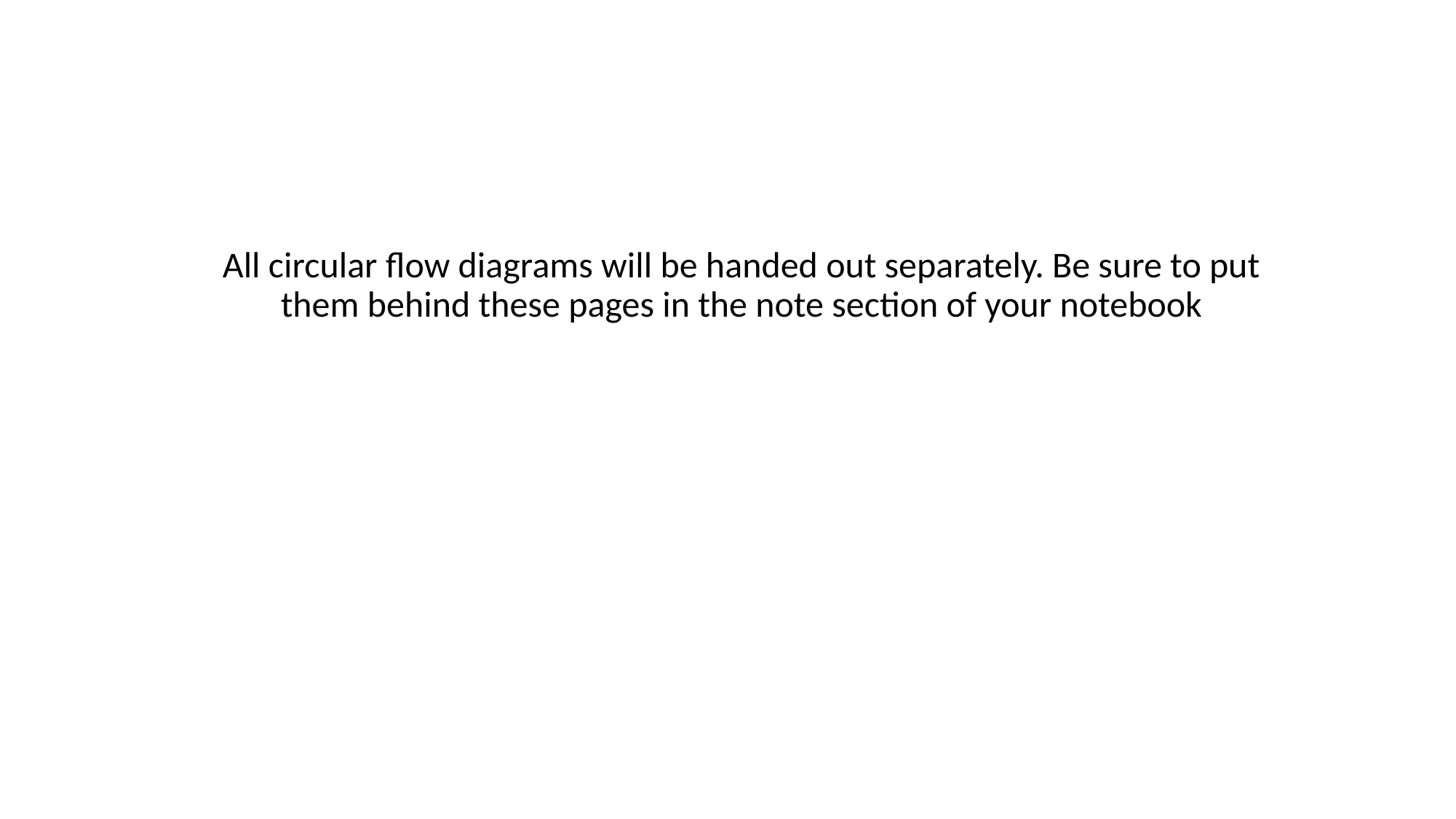

All circular flow diagrams will be handed out separately. Be sure to put them behind these pages in the note section of your notebook